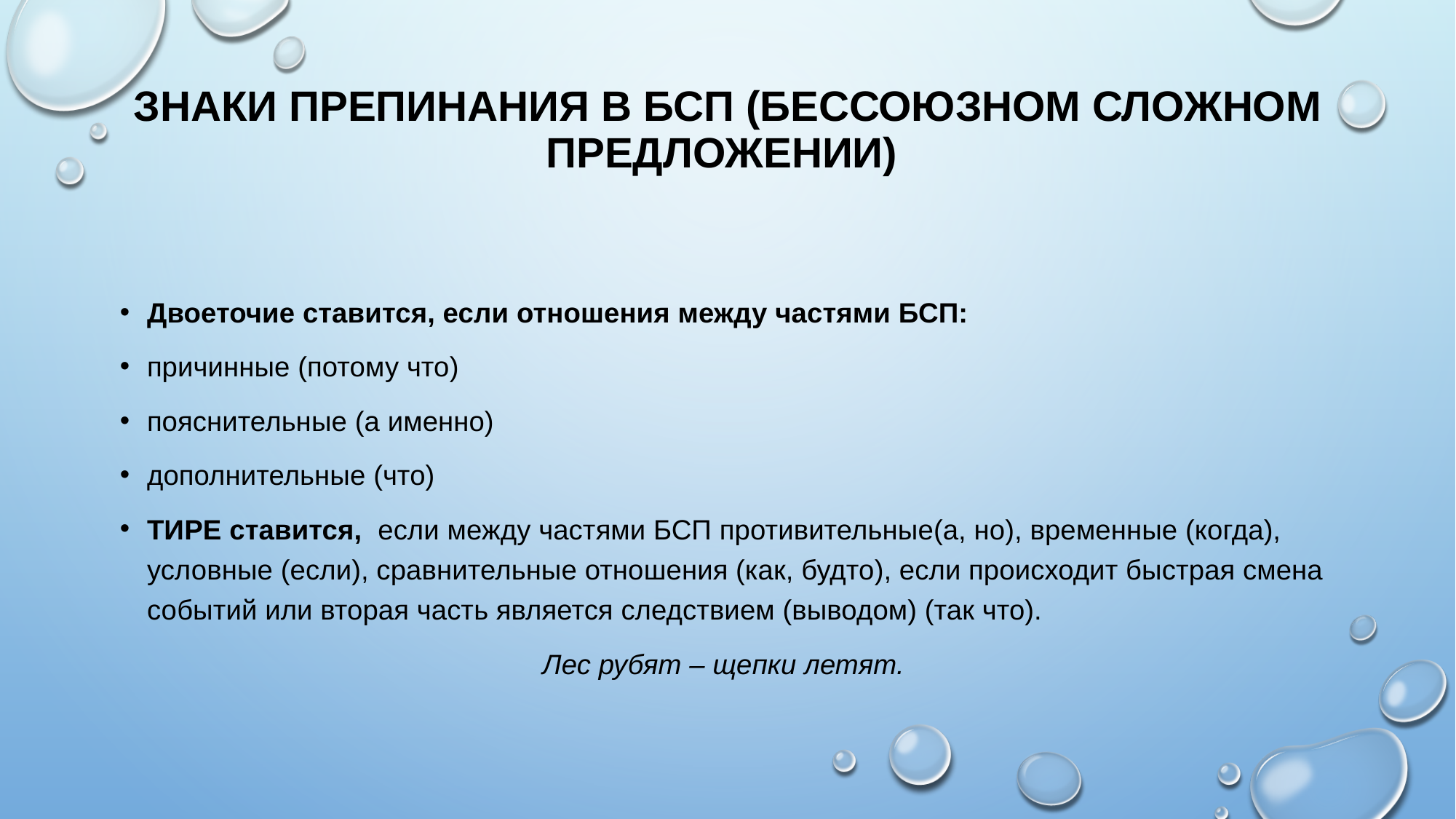

# Знаки препинания в БСП (бессоюзном сложном предложении)
Двоеточие ставится, если отношения между частями БСП:
причинные (потому что)
пояснительные (а именно)
дополнительные (что)
ТИРЕ ставится,  если между частями БСП противительные(а, но), временные (когда), условные (если), сравнительные отношения (как, будто), если происходит быстрая смена событий или вторая часть является следствием (выводом) (так что).
Лес рубят – щепки летят.